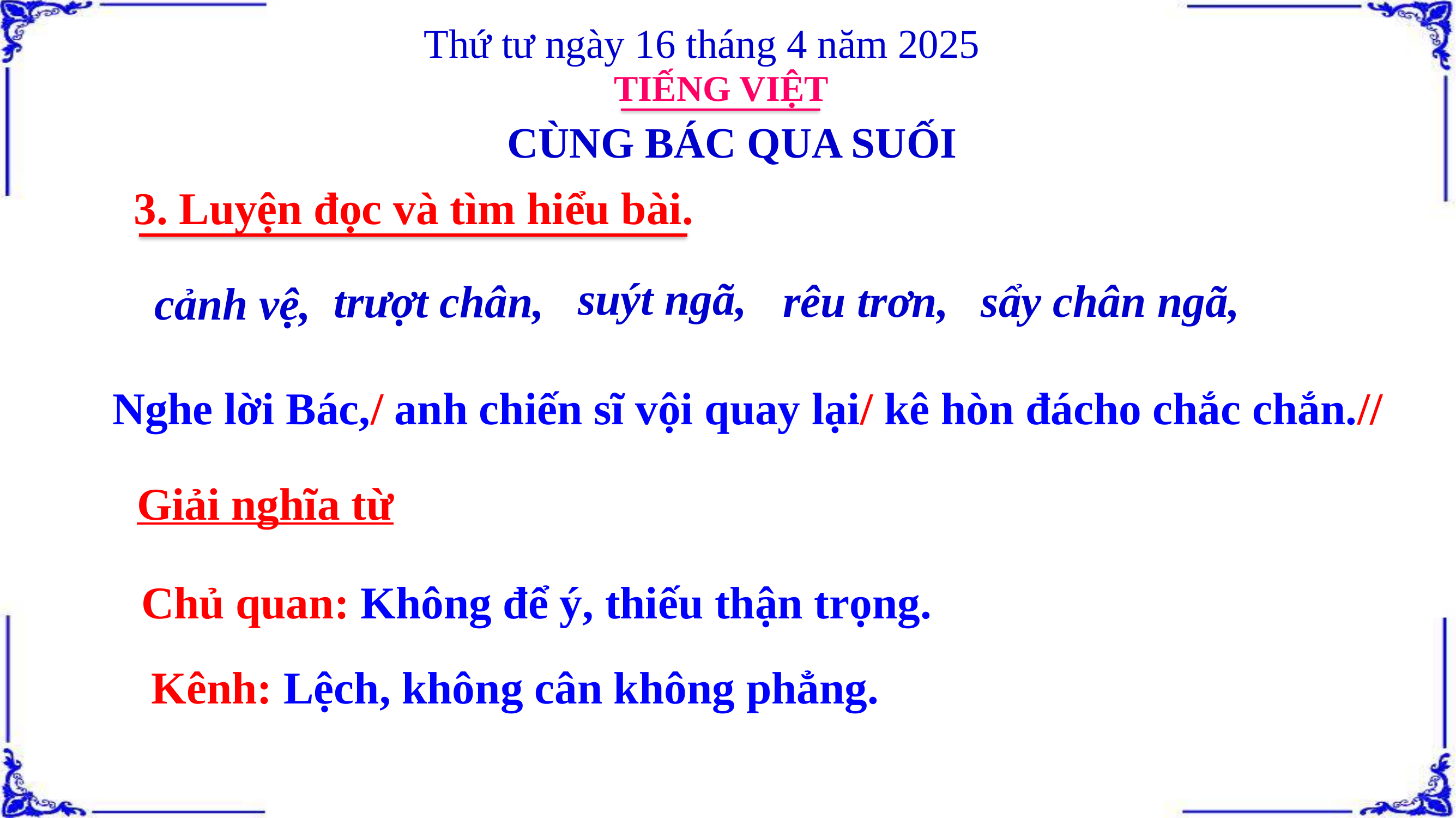

Thứ tư ngày 16 tháng 4 năm 2025
TIẾNG VIỆT
CÙNG BÁC QUA SUỐI
3. Luyện đọc và tìm hiểu bài.
suýt ngã,
rêu trơn,
sẩy chân ngã,
trượt chân,
cảnh vệ,
Nghe lời Bác,/ anh chiến sĩ vội quay lại/ kê hòn đácho chắc chắn.//
Giải nghĩa từ
Chủ quan: Không để ý, thiếu thận trọng.
Kênh: Lệch, không cân không phẳng.